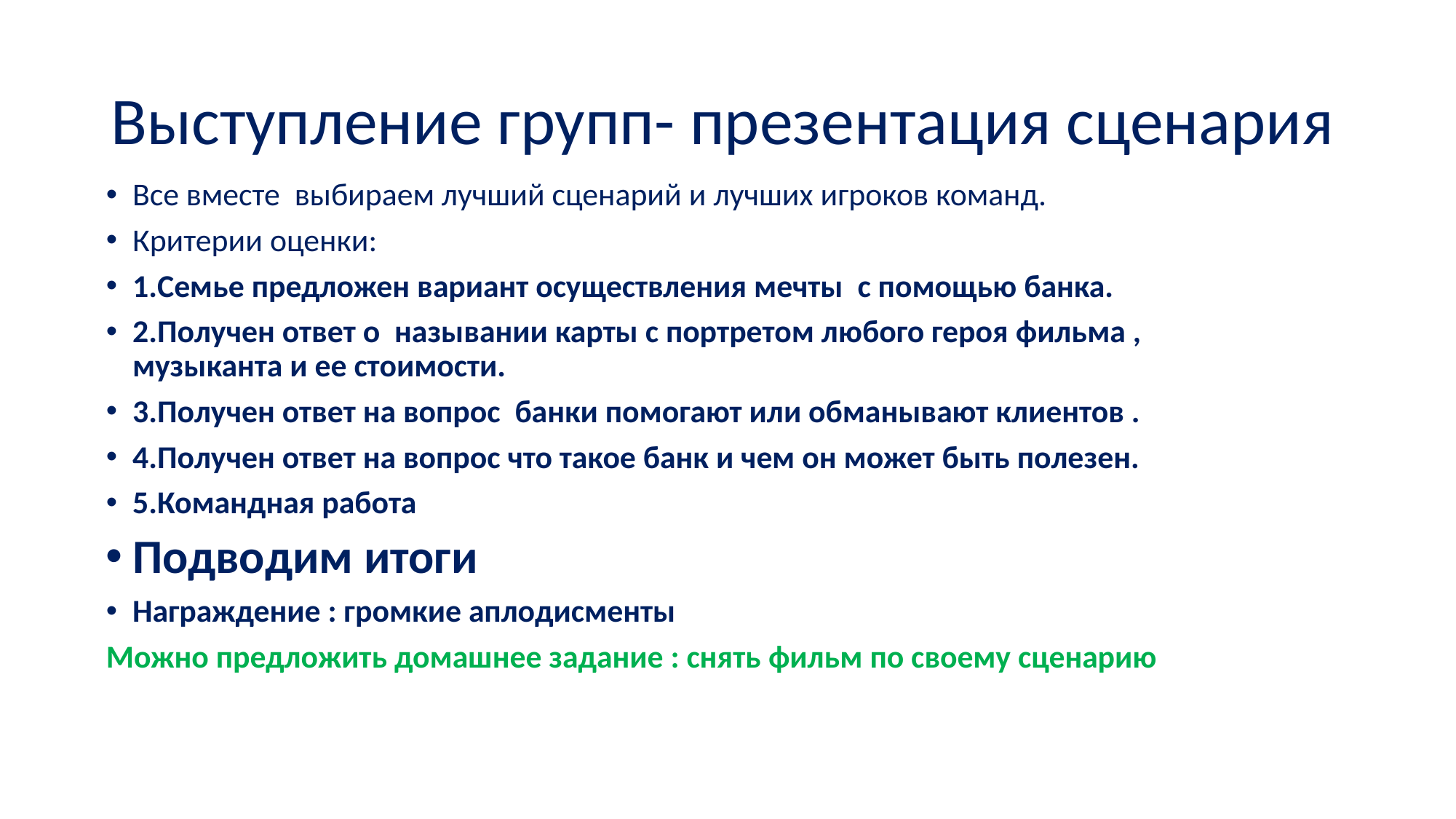

# Выступление групп- презентация сценария
Все вместе  выбираем лучший сценарий и лучших игроков команд.
Критерии оценки:
1.Семье предложен вариант осуществления мечты  с помощью банка.
2.Получен ответ о  назывании карты с портретом любого героя фильма , музыканта и ее стоимости.
3.Получен ответ на вопрос  банки помогают или обманывают клиентов .
4.Получен ответ на вопрос что такое банк и чем он может быть полезен.
5.Командная работа
Подводим итоги
Награждение : громкие аплодисменты
Можно предложить домашнее задание : снять фильм по своему сценарию